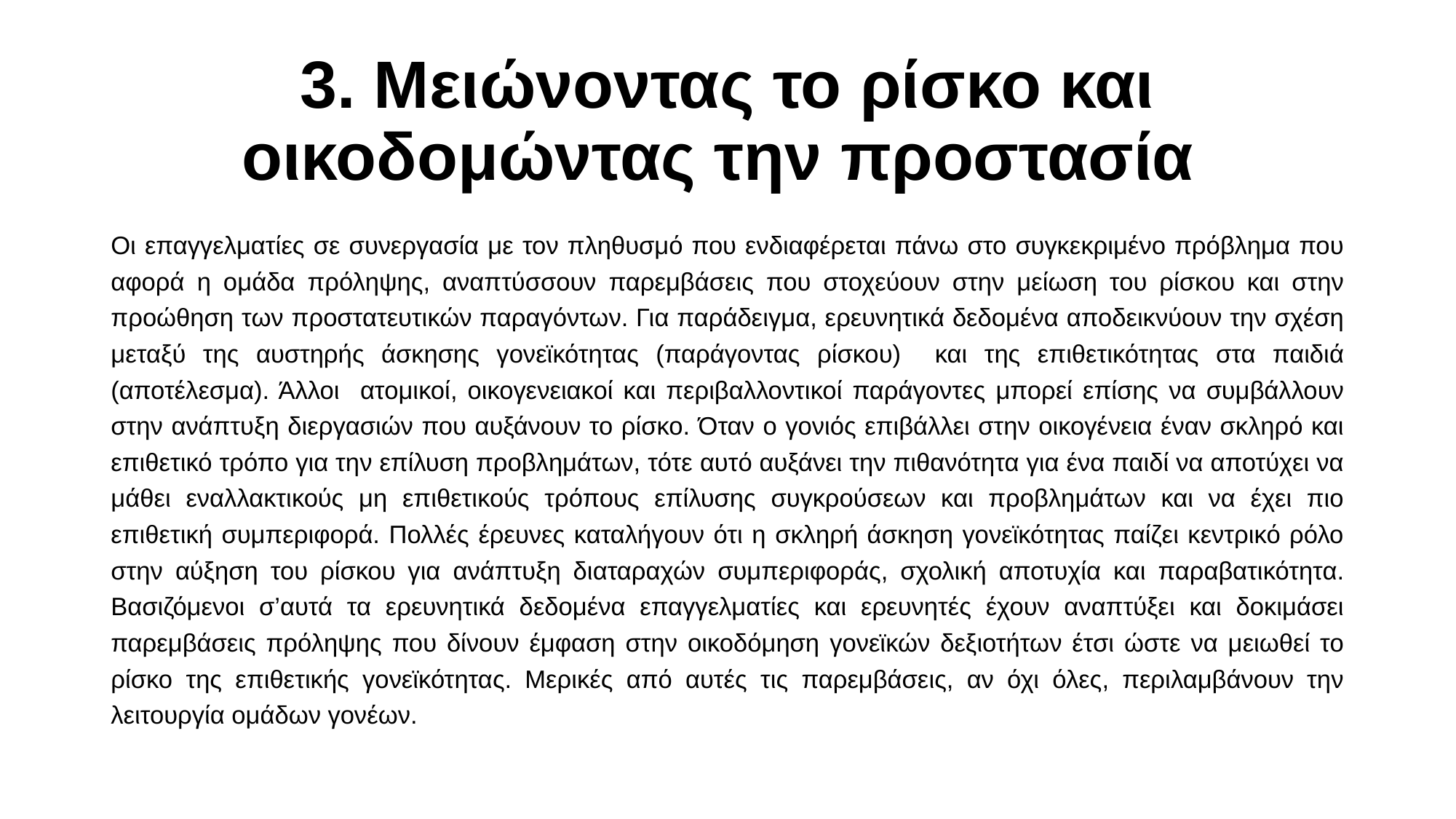

# 3. Μειώνοντας το ρίσκο και οικοδομώντας την προστασία
Οι επαγγελματίες σε συνεργασία με τον πληθυσμό που ενδιαφέρεται πάνω στο συγκεκριμένο πρόβλημα που αφορά η ομάδα πρόληψης, αναπτύσσουν παρεμβάσεις που στοχεύουν στην μείωση του ρίσκου και στην προώθηση των προστατευτικών παραγόντων. Για παράδειγμα, ερευνητικά δεδομένα αποδεικνύουν την σχέση μεταξύ της αυστηρής άσκησης γονεϊκότητας (παράγοντας ρίσκου)  και της επιθετικότητας στα παιδιά (αποτέλεσμα). Άλλοι  ατομικοί, οικογενειακοί και περιβαλλοντικοί παράγοντες μπορεί επίσης να συμβάλλουν στην ανάπτυξη διεργασιών που αυξάνουν το ρίσκο. Όταν ο γονιός επιβάλλει στην οικογένεια έναν σκληρό και επιθετικό τρόπο για την επίλυση προβλημάτων, τότε αυτό αυξάνει την πιθανότητα για ένα παιδί να αποτύχει να μάθει εναλλακτικούς μη επιθετικούς τρόπους επίλυσης συγκρούσεων και προβλημάτων και να έχει πιο επιθετική συμπεριφορά. Πολλές έρευνες καταλήγουν ότι η σκληρή άσκηση γονεϊκότητας παίζει κεντρικό ρόλο στην αύξηση του ρίσκου για ανάπτυξη διαταραχών συμπεριφοράς, σχολική αποτυχία και παραβατικότητα. Βασιζόμενοι σ’αυτά τα ερευνητικά δεδομένα επαγγελματίες και ερευνητές έχουν αναπτύξει και δοκιμάσει παρεμβάσεις πρόληψης που δίνουν έμφαση στην οικοδόμηση γονεϊκών δεξιοτήτων έτσι ώστε να μειωθεί το ρίσκο της επιθετικής γονεϊκότητας. Μερικές από αυτές τις παρεμβάσεις, αν όχι όλες, περιλαμβάνουν την λειτουργία ομάδων γονέων.